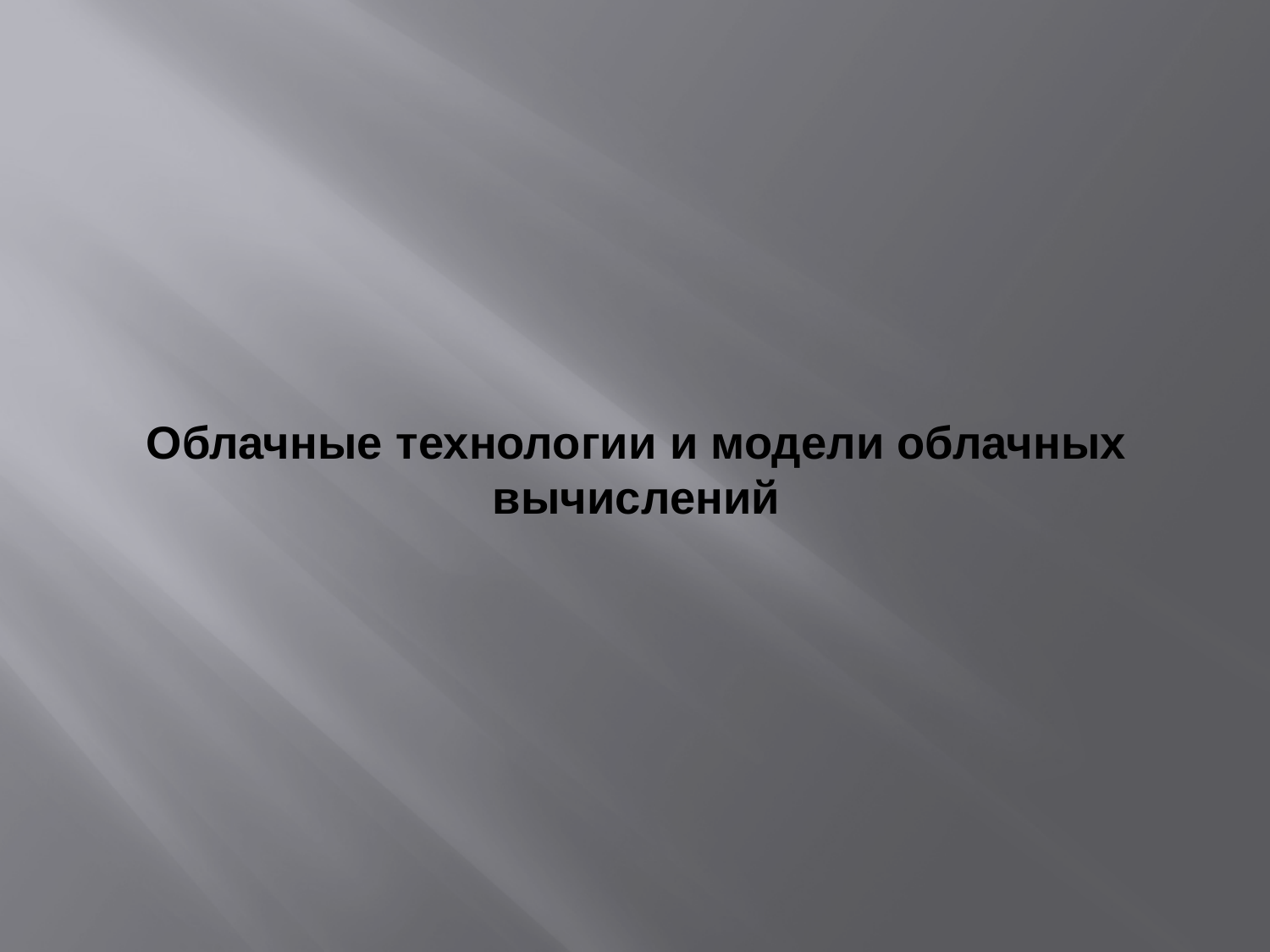

# Облачные технологии и модели облачных вычислений